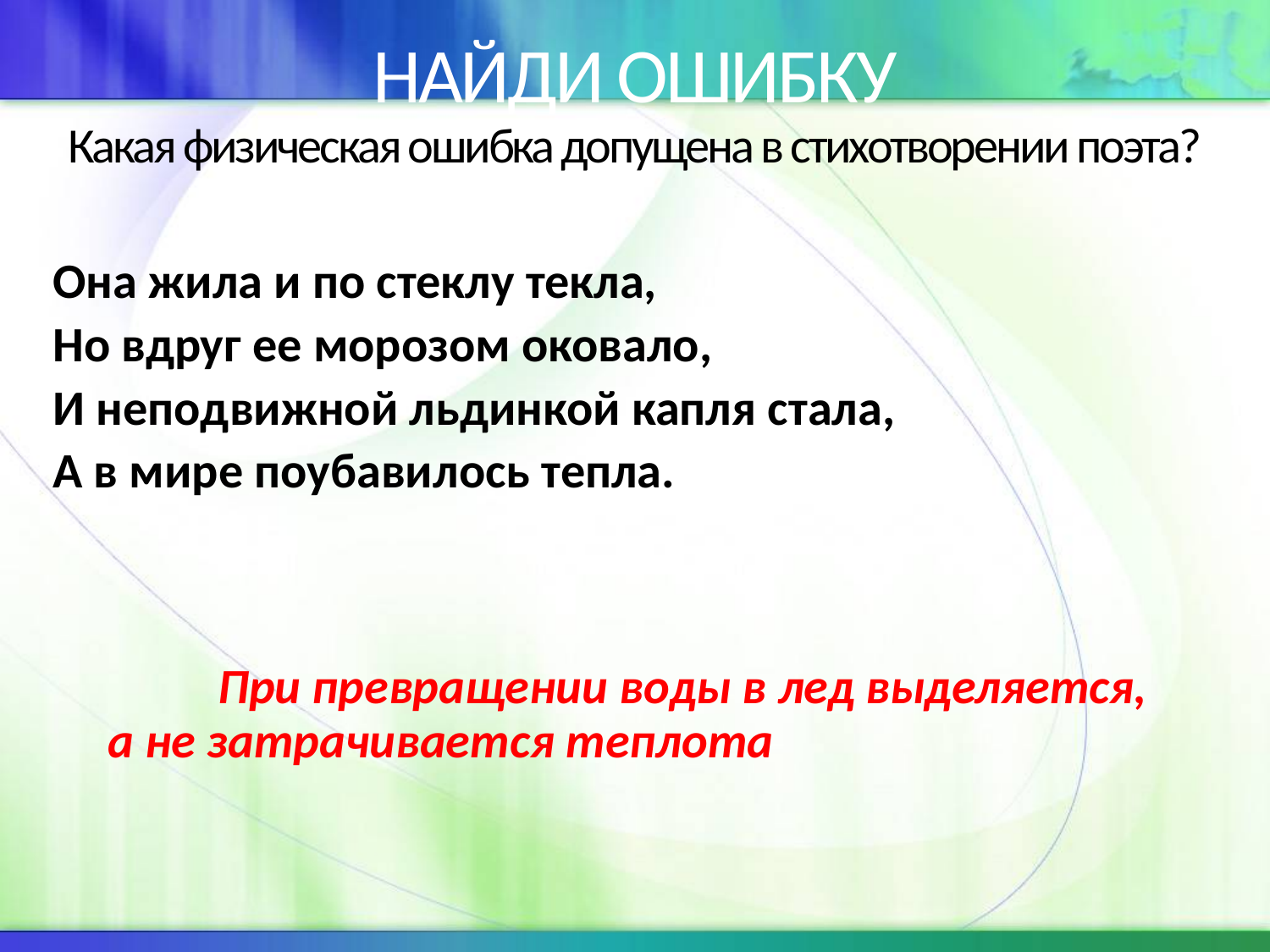

# НАЙДИ ОШИБКУ Какая физическая ошибка допущена в стихотворении поэта?
Она жила и по стеклу текла,
Но вдруг ее морозом оковало,
И неподвижной льдинкой капля стала,
А в мире поубавилось тепла.

             При превращении воды в лед выделяется,    а не затрачивается теплота